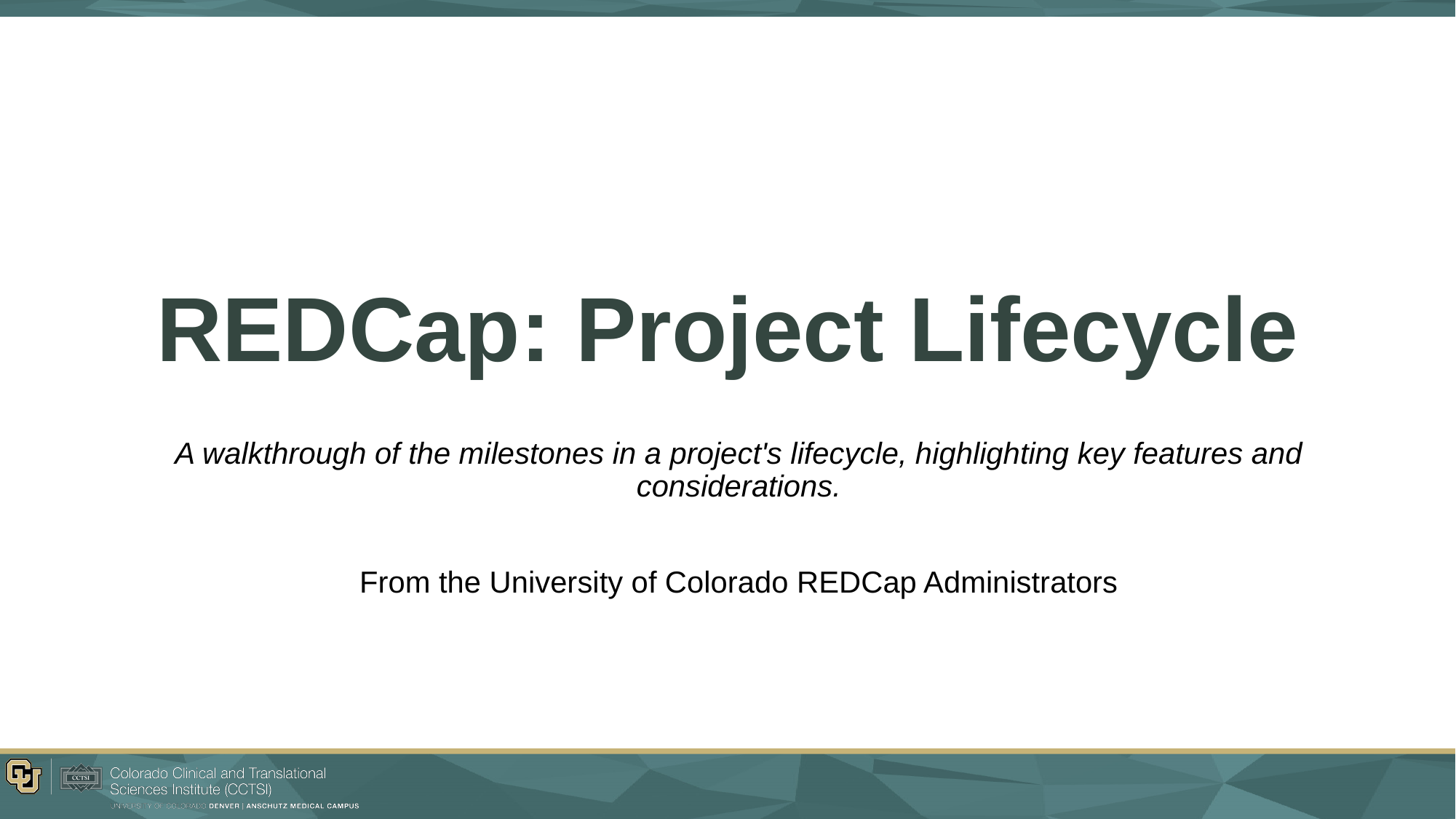

# REDCap: Project Lifecycle
A walkthrough of the milestones in a project's lifecycle, highlighting key features and considerations.

From the University of Colorado REDCap Administrators